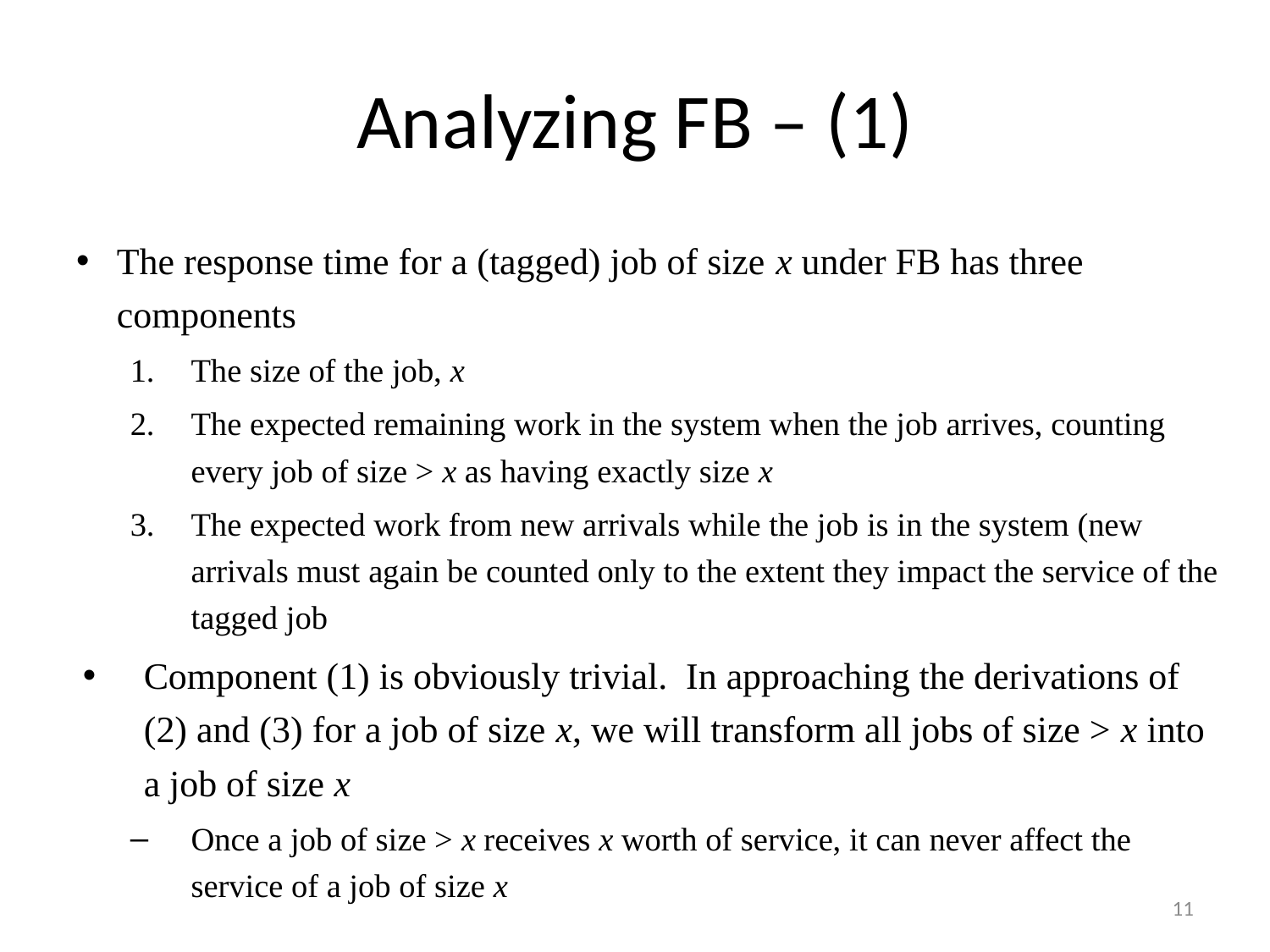

# Analyzing FB – (1)
The response time for a (tagged) job of size x under FB has three components
The size of the job, x
The expected remaining work in the system when the job arrives, counting every job of size > x as having exactly size x
The expected work from new arrivals while the job is in the system (new arrivals must again be counted only to the extent they impact the service of the tagged job
Component (1) is obviously trivial.  In approaching the derivations of (2) and (3) for a job of size x, we will transform all jobs of size > x into a job of size x
Once a job of size > x receives x worth of service, it can never affect the service of a job of size x
11